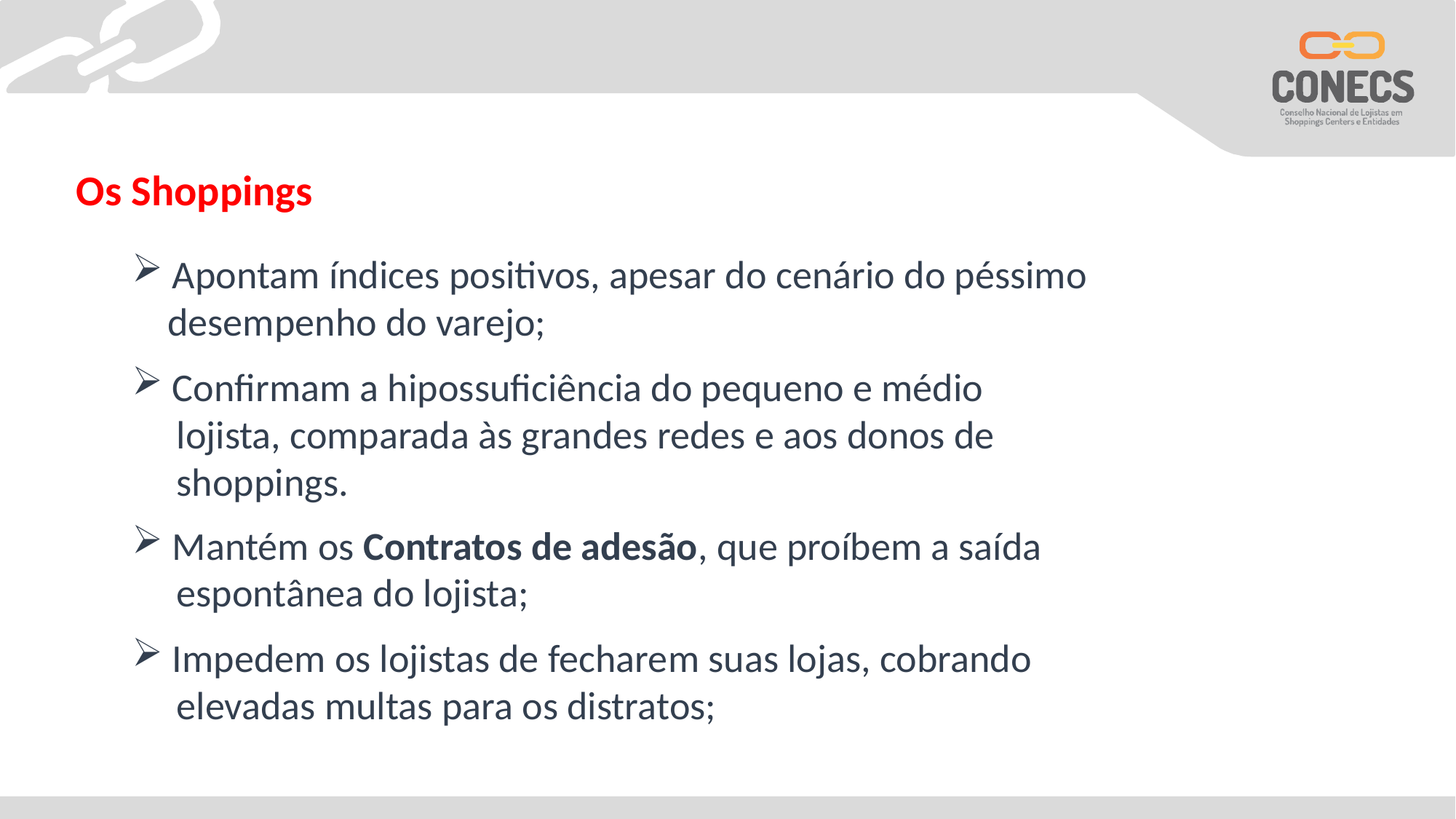

Os Shoppings
 Apontam índices positivos, apesar do cenário do péssimo
    desempenho do varejo;

 Confirmam a hipossuficiência do pequeno e médio
     lojista, comparada às grandes redes e aos donos de
     shoppings.

 Mantém os Contratos de adesão, que proíbem a saída
     espontânea do lojista;

 Impedem os lojistas de fecharem suas lojas, cobrando
     elevadas multas para os distratos;